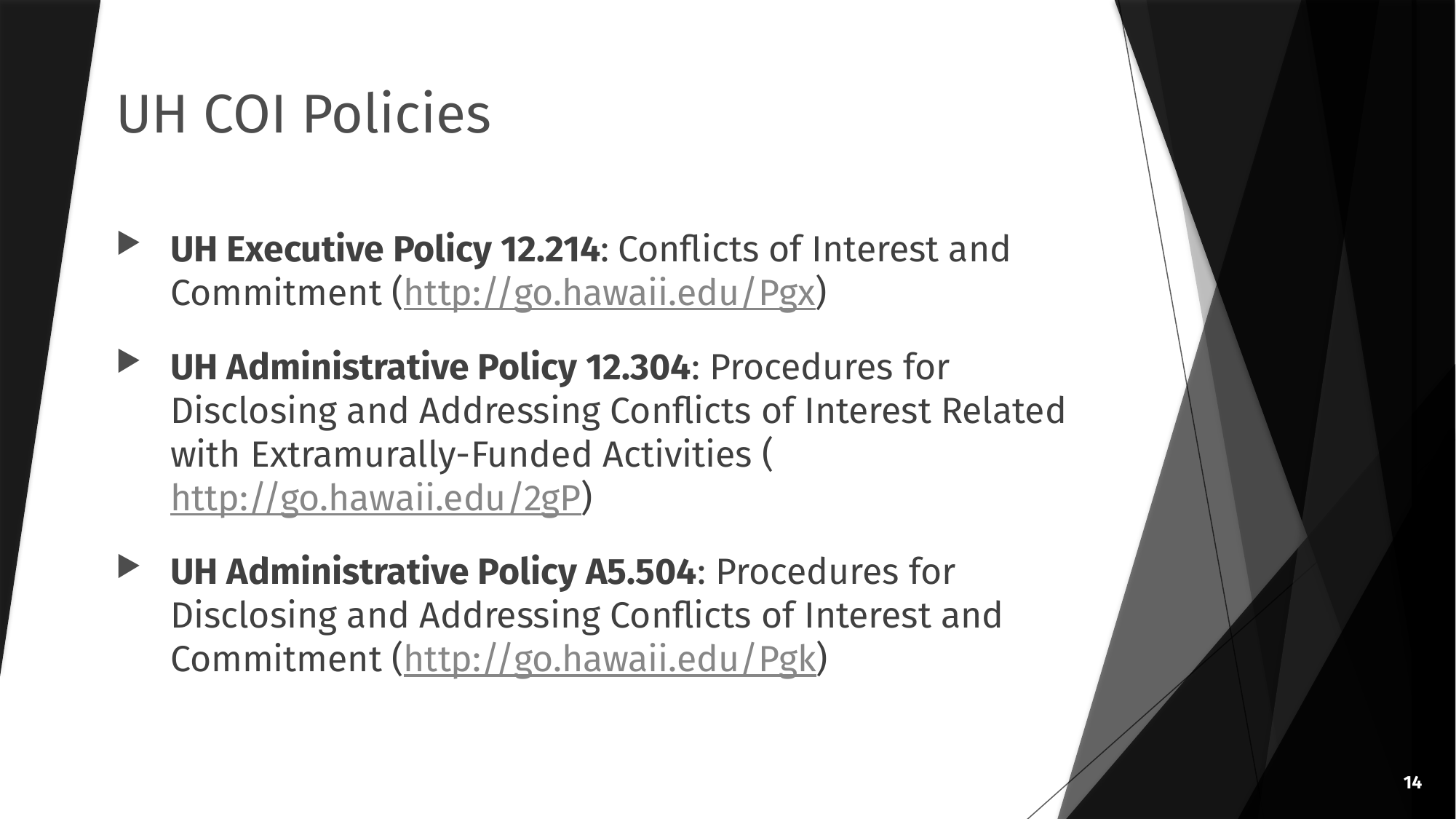

# UH COI Policies
UH Executive Policy 12.214: Conflicts of Interest and Commitment (http://go.hawaii.edu/Pgx)
UH Administrative Policy 12.304: Procedures for Disclosing and Addressing Conflicts of Interest Related with Extramurally-Funded Activities (http://go.hawaii.edu/2gP)
UH Administrative Policy A5.504: Procedures for Disclosing and Addressing Conflicts of Interest and Commitment (http://go.hawaii.edu/Pgk)
14